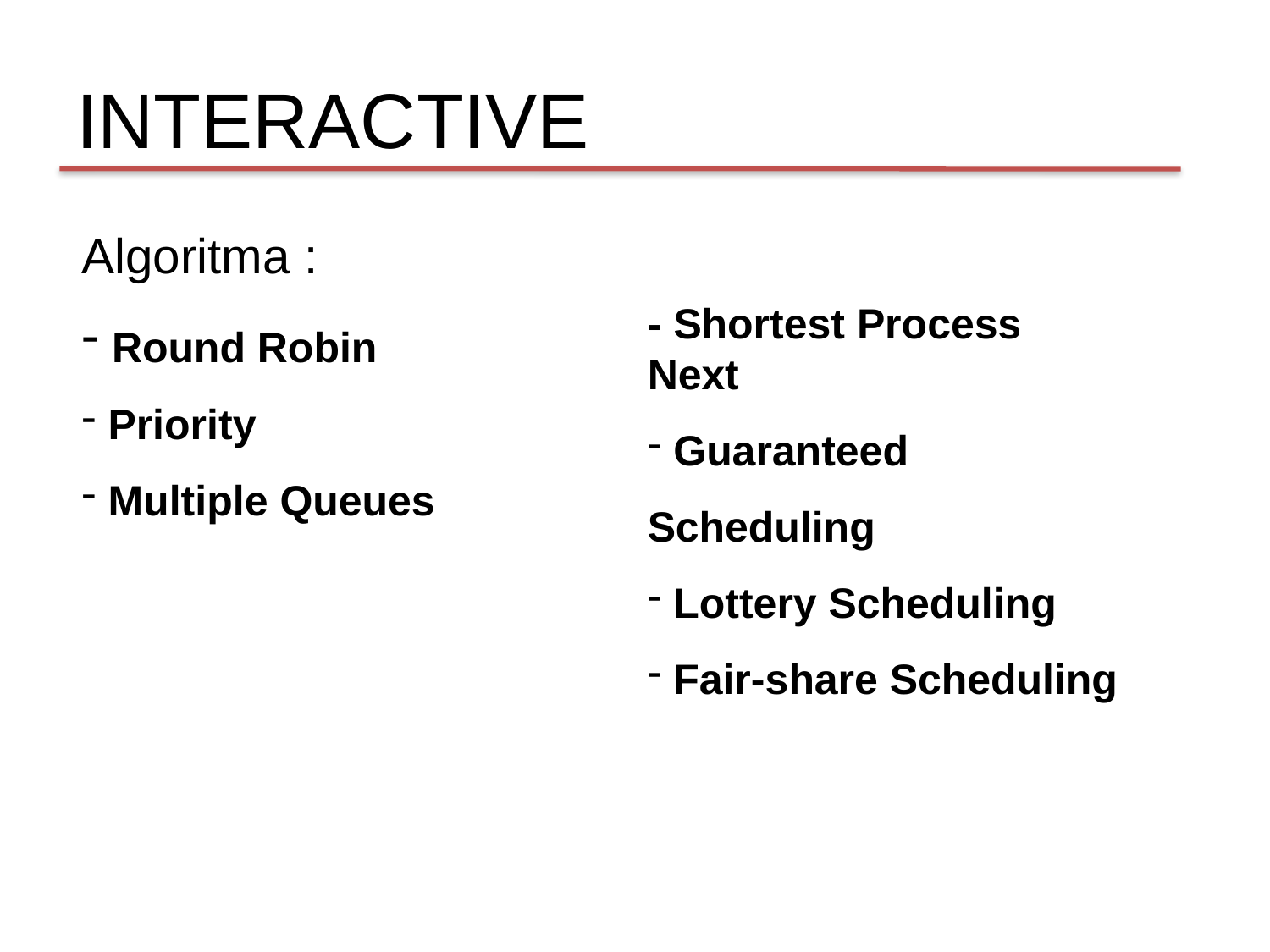

INTERACTIVE
Algoritma :
 Round Robin
 Priority
 Multiple Queues
- Shortest Process Next
 Guaranteed Scheduling
 Lottery Scheduling
 Fair-share Scheduling